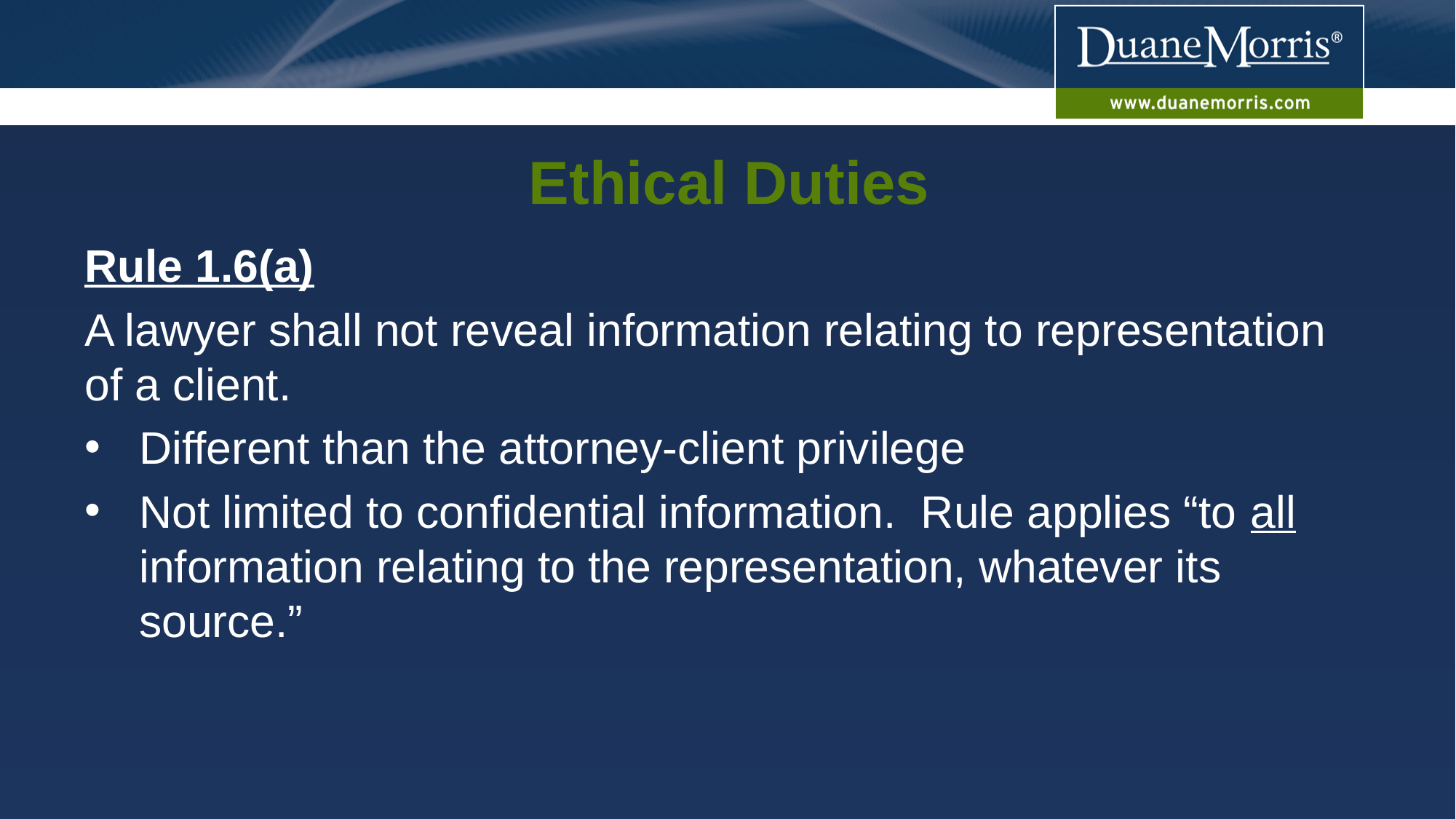

# Ethical Duties
Rule 1.6(a)
A lawyer shall not reveal information relating to representation of a client.
Different than the attorney-client privilege
Not limited to confidential information.  Rule applies “to all information relating to the representation, whatever its source.”